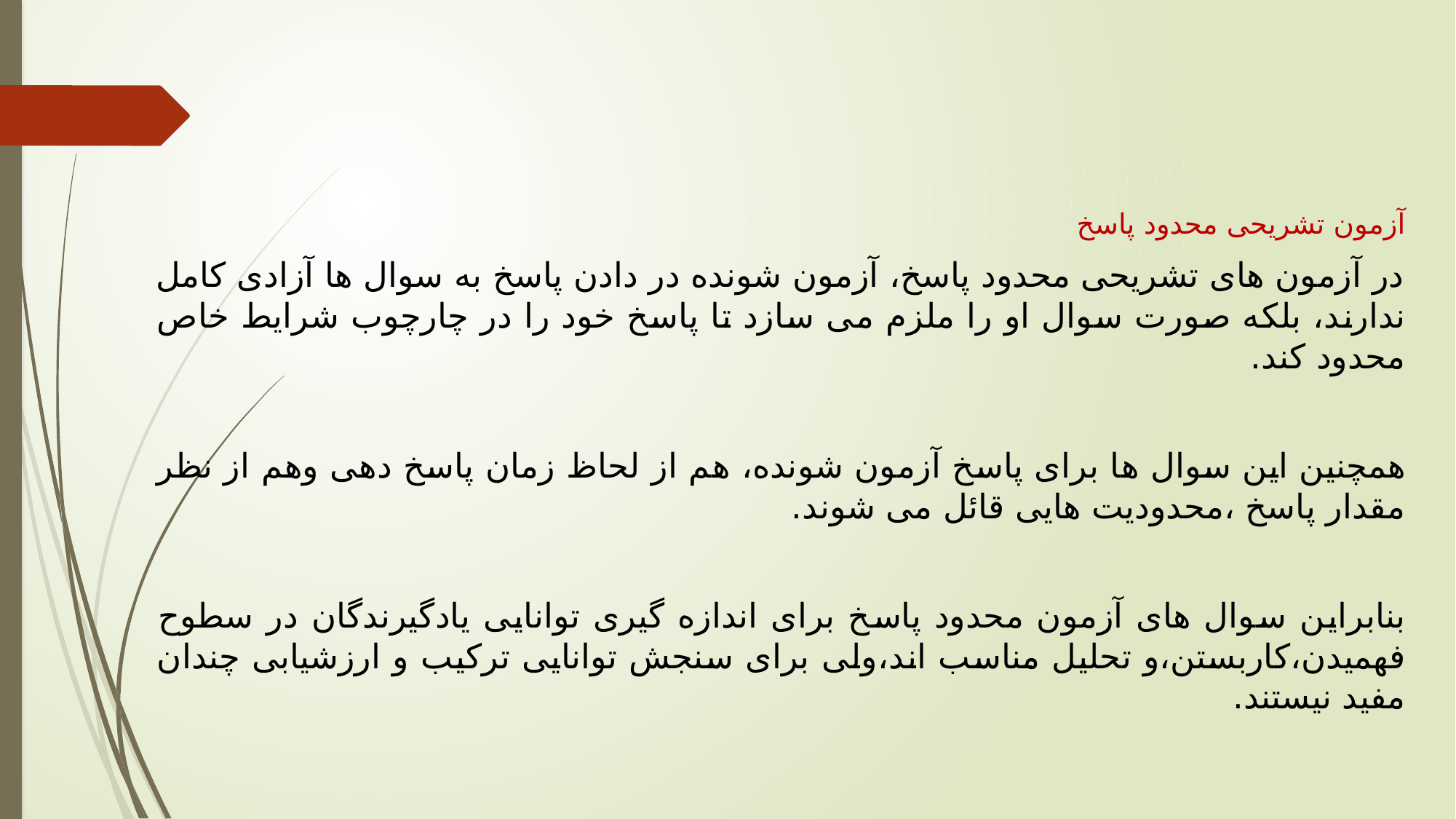

آزمون تشریحی محدود پاسخ
در آزمون های تشریحی محدود پاسخ، آزمون شونده در دادن پاسخ به سوال ها آزادی کامل ندارند، بلکه صورت سوال او را ملزم می سازد تا پاسخ خود را در چارچوب شرایط خاص محدود کند.

همچنین این سوال ها برای پاسخ آزمون شونده، هم از لحاظ زمان پاسخ دهی وهم از نظر مقدار پاسخ ،محدودیت هایی قائل می شوند.

بنابراین سوال های آزمون محدود پاسخ برای اندازه گیری توانایی یادگیرندگان در سطوح فهمیدن،کاربستن،و تحلیل مناسب اند،ولی برای سنجش توانایی ترکیب و ارزشیابی چندان مفید نیستند.